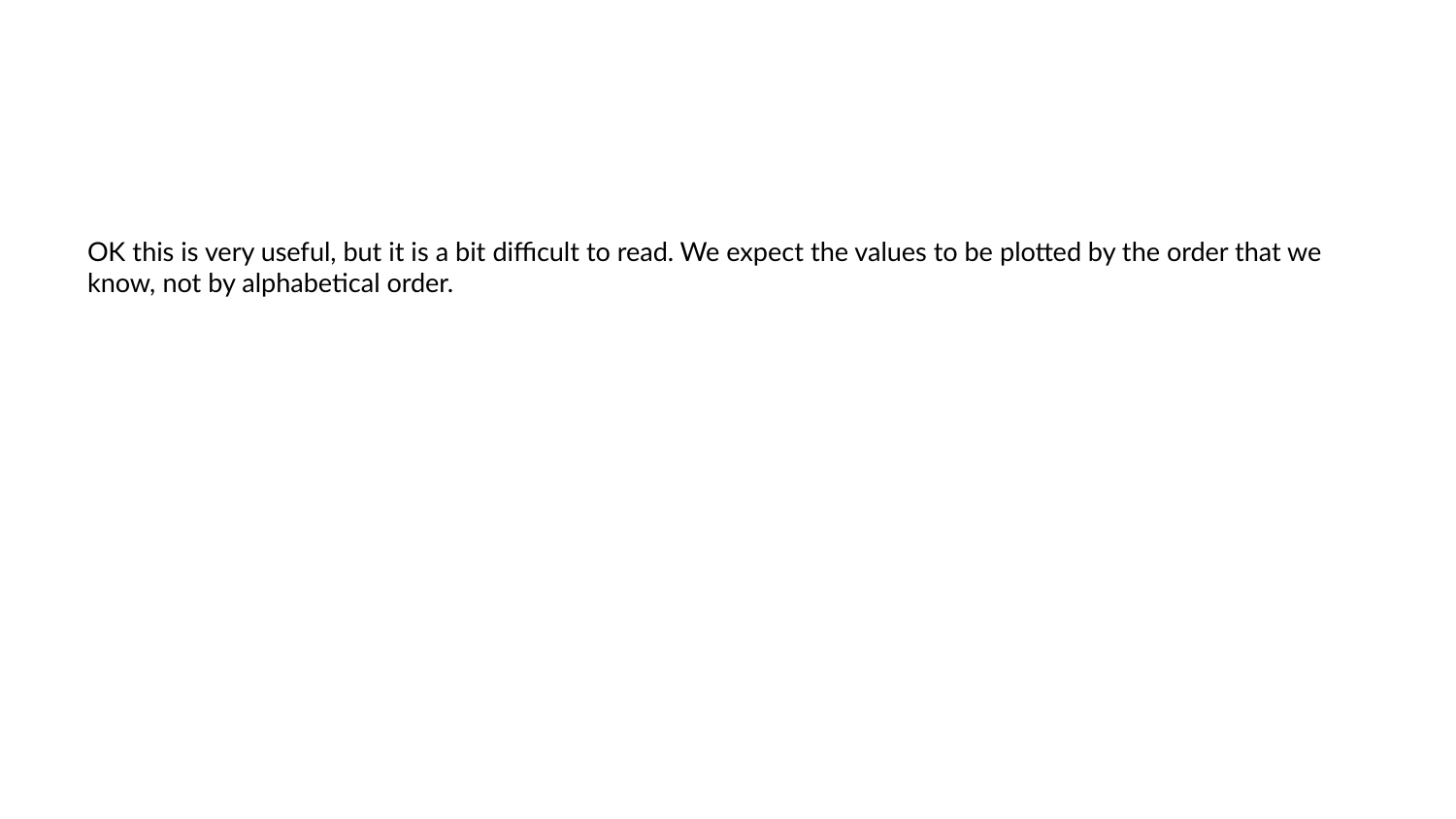

OK this is very useful, but it is a bit difficult to read. We expect the values to be plotted by the order that we know, not by alphabetical order.